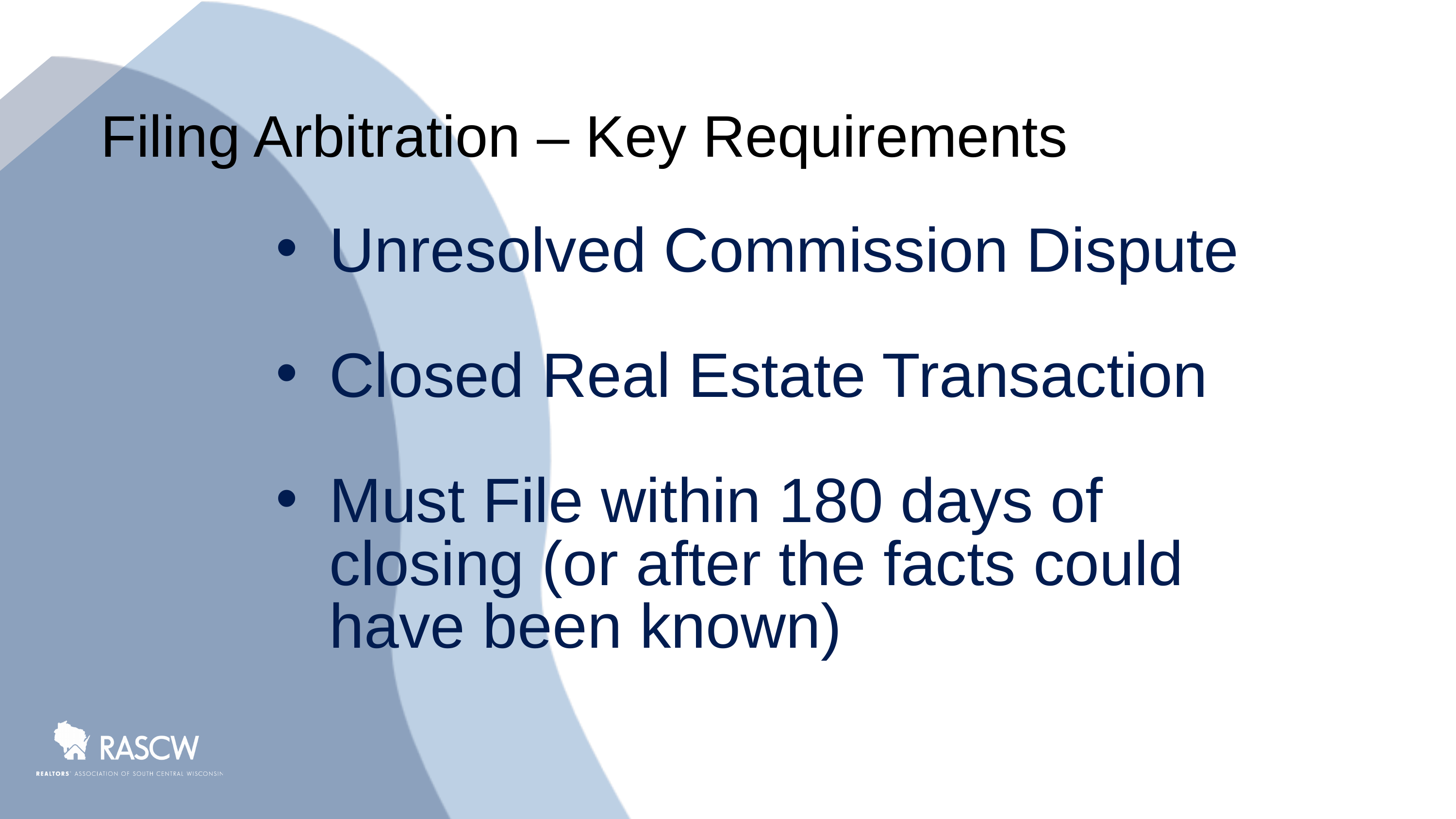

Filing Arbitration – Key Requirements​

Unresolved Commission Dispute​

Closed Real Estate Transaction​

Must File within 180 days of closing (or after the facts could have been known)​